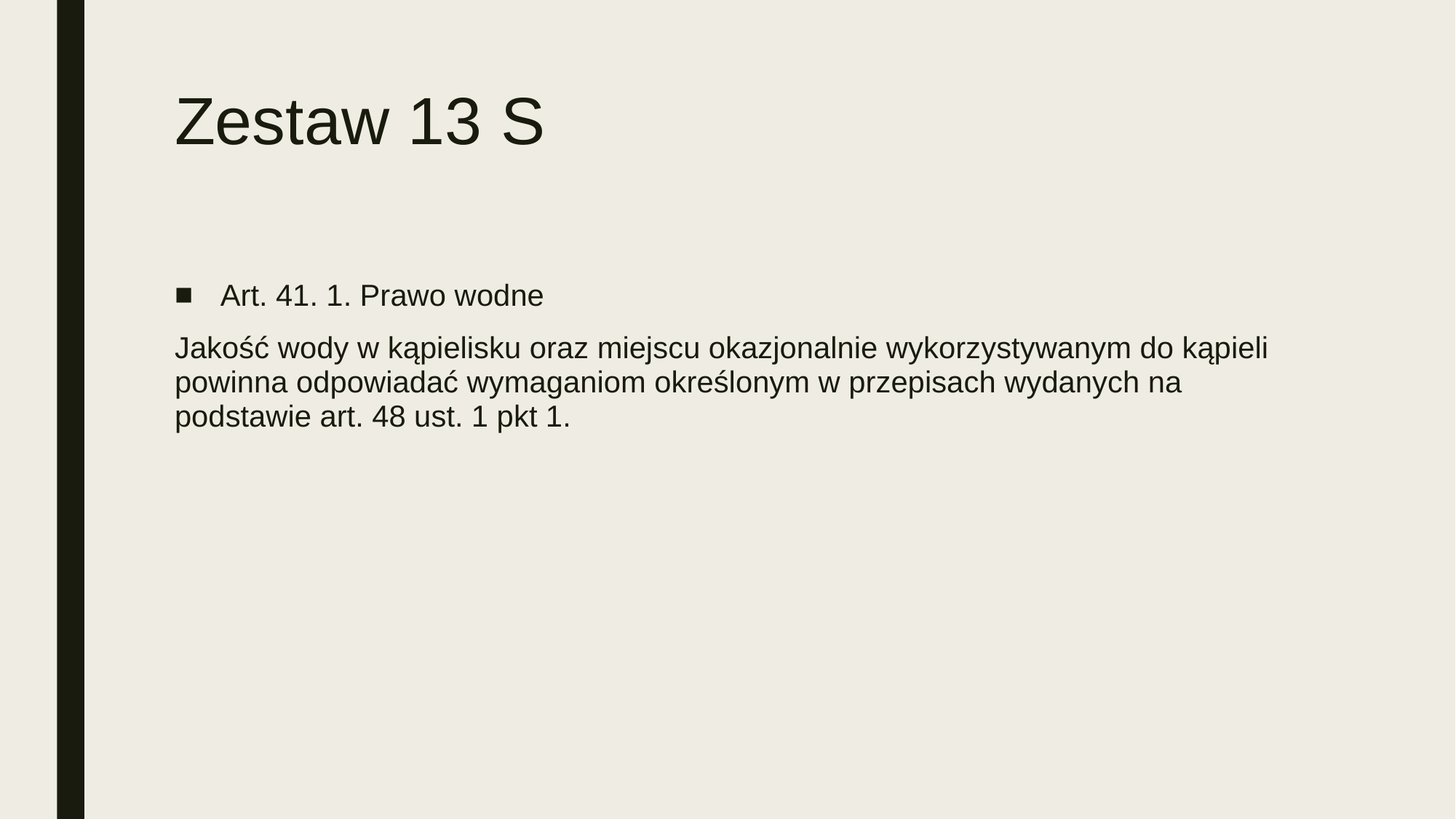

# Zestaw 13 S
Art. 41. 1. Prawo wodne
Jakość wody w kąpielisku oraz miejscu okazjonalnie wykorzystywanym do kąpieli powinna odpowiadać wymaganiom określonym w przepisach wydanych na podstawie art. 48 ust. 1 pkt 1.